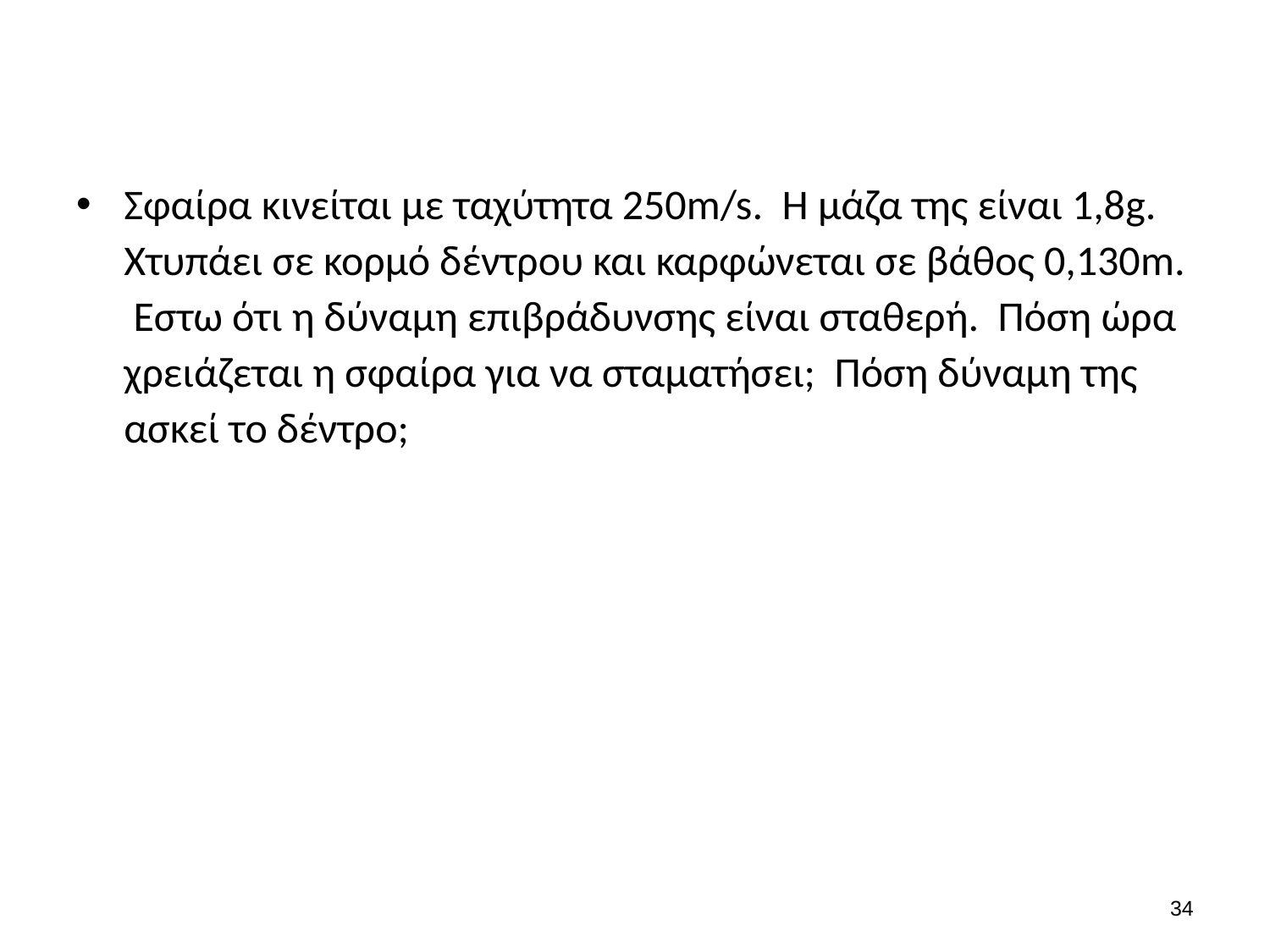

#
Σφαίρα κινείται με ταχύτητα 250m/s.  Η μάζα της είναι 1,8g.  Χτυπάει σε κορμό δέντρου και καρφώνεται σε βάθος 0,130m.  Εστω ότι η δύναμη επιβράδυνσης είναι σταθερή.  Πόση ώρα χρειάζεται η σφαίρα για να σταματήσει;  Πόση δύναμη της ασκεί το δέντρο;
34